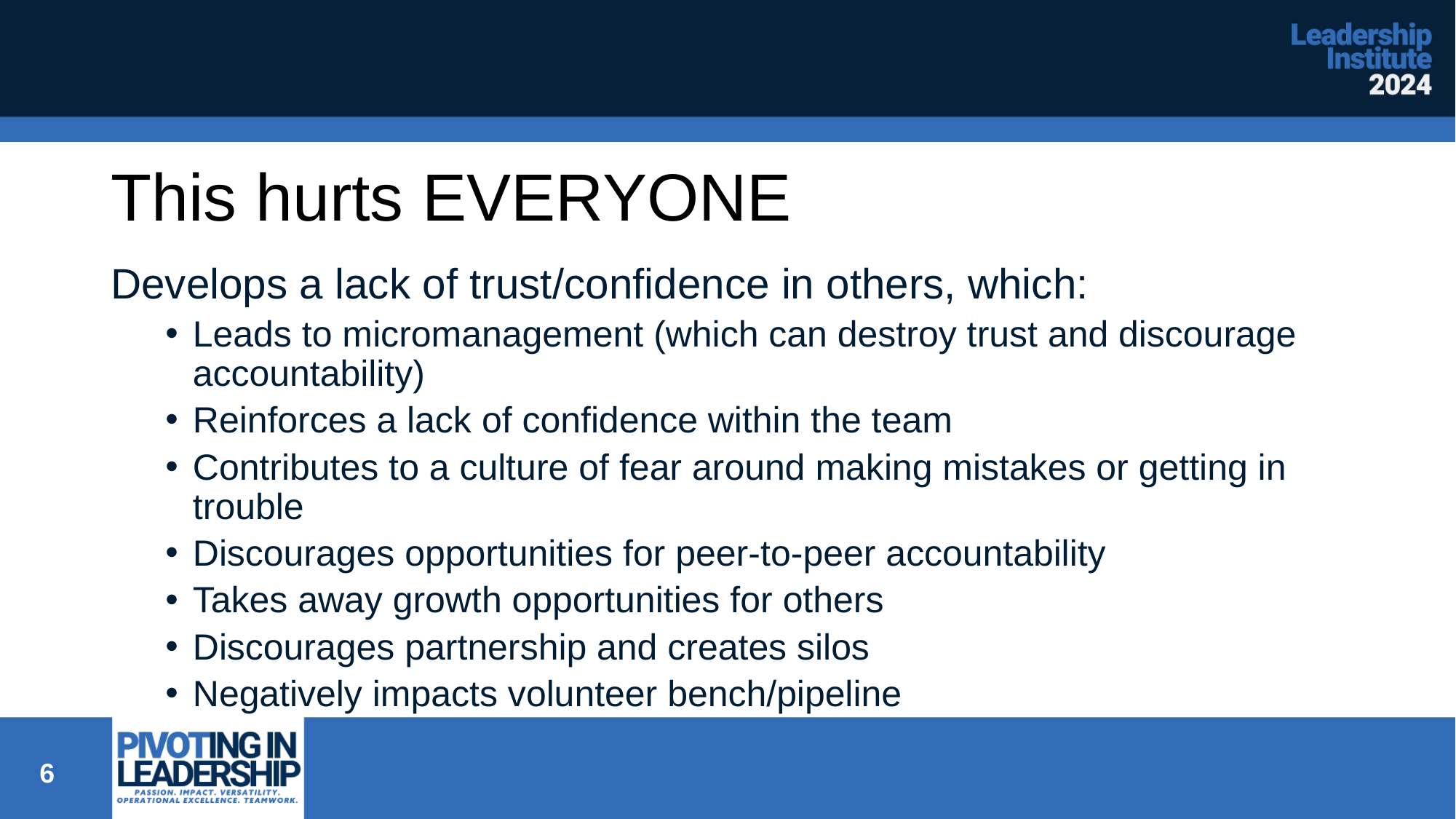

# This hurts EVERYONE
Develops a lack of trust/confidence in others, which:
Leads to micromanagement (which can destroy trust and discourage accountability)
Reinforces a lack of confidence within the team
Contributes to a culture of fear around making mistakes or getting in trouble
Discourages opportunities for peer-to-peer accountability
Takes away growth opportunities for others
Discourages partnership and creates silos
Negatively impacts volunteer bench/pipeline